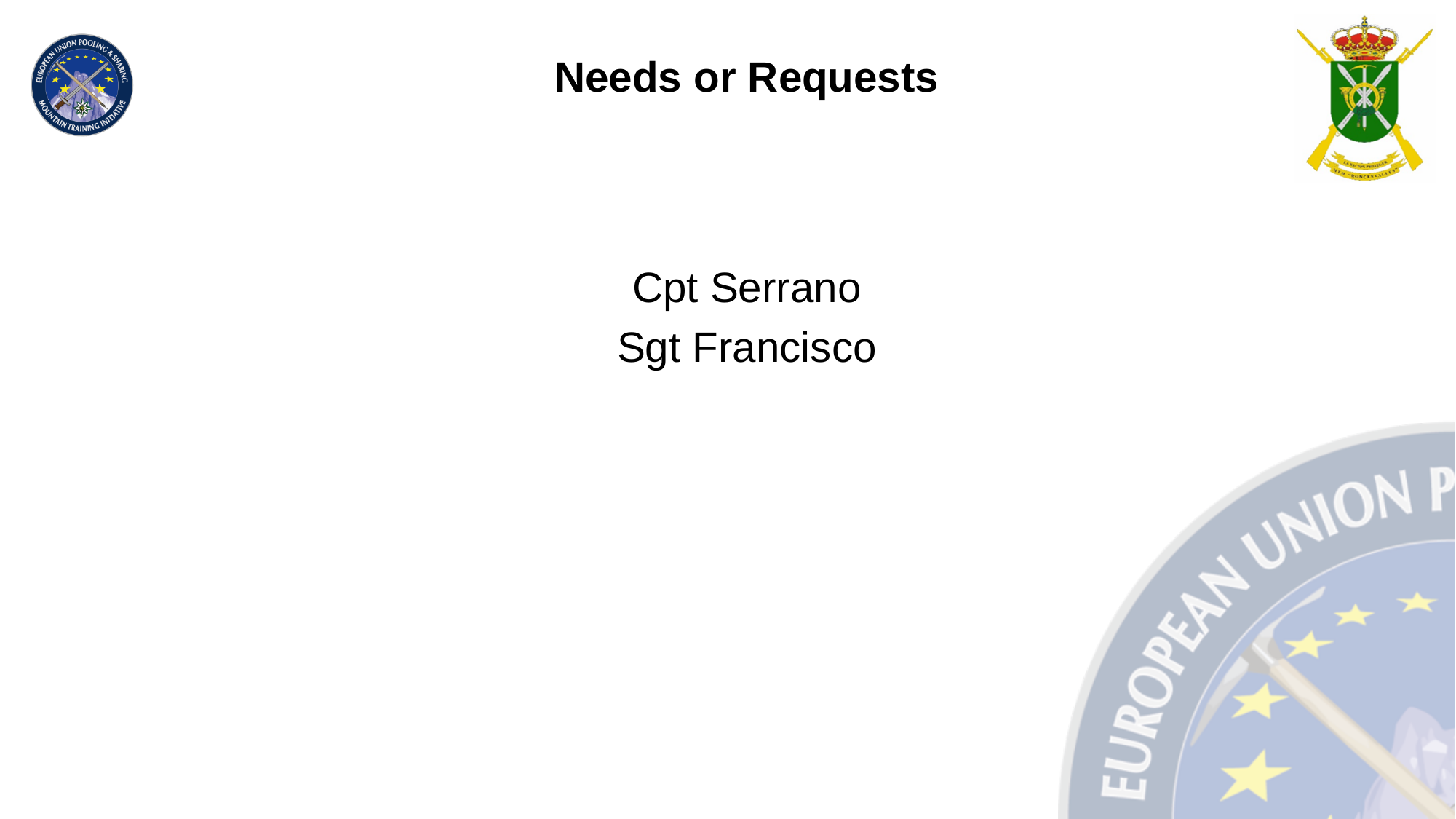

Needs or Requests
Cpt Serrano
Sgt Francisco